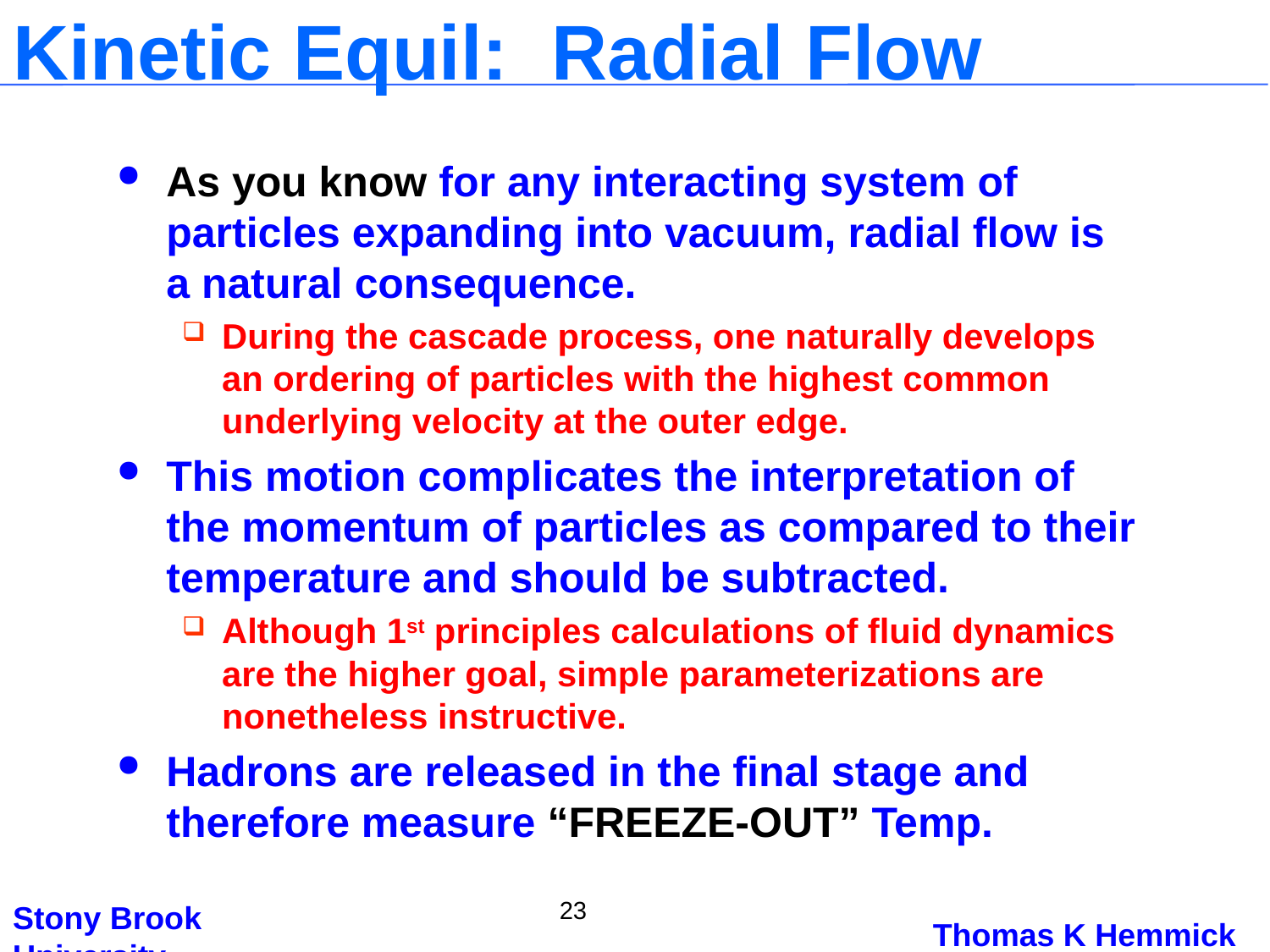

# Kinetic Equil:  Radial Flow
As you know for any interacting system of particles expanding into vacuum, radial flow is a natural consequence.
During the cascade process, one naturally develops an ordering of particles with the highest common underlying velocity at the outer edge.
This motion complicates the interpretation of the momentum of particles as compared to their temperature and should be subtracted.
Although 1st principles calculations of fluid dynamics are the higher goal, simple parameterizations are nonetheless instructive.
Hadrons are released in the final stage and therefore measure “FREEZE-OUT” Temp.
23
Thomas K Hemmick
Stony Brook University